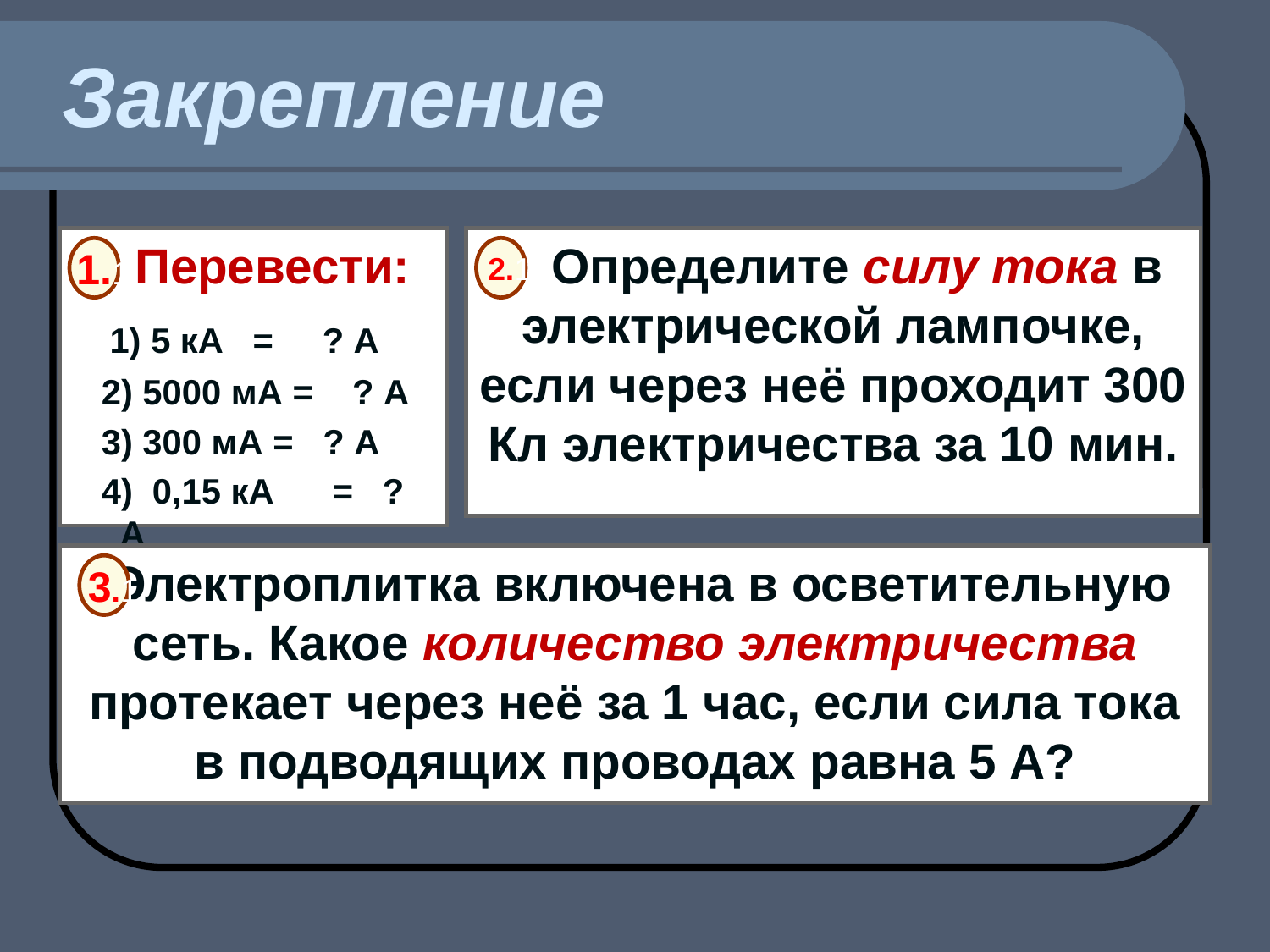

# Закрепление
     Перевести:
   1) 5 кА   =     ? А
   2) 5000 мА =    ? А
   3) 300 мА =   ? А
   4)  0,15 кА      =   ? А

    Определите силу тока в электрической лампочке, если через неё проходит 300 Кл электричества за 10 мин.
  1.1
  2.1
 Электроплитка включена в осветительную сеть. Какое количество электричества протекает через неё за 1 час, если сила тока в подводящих проводах равна 5 А?
  3.1